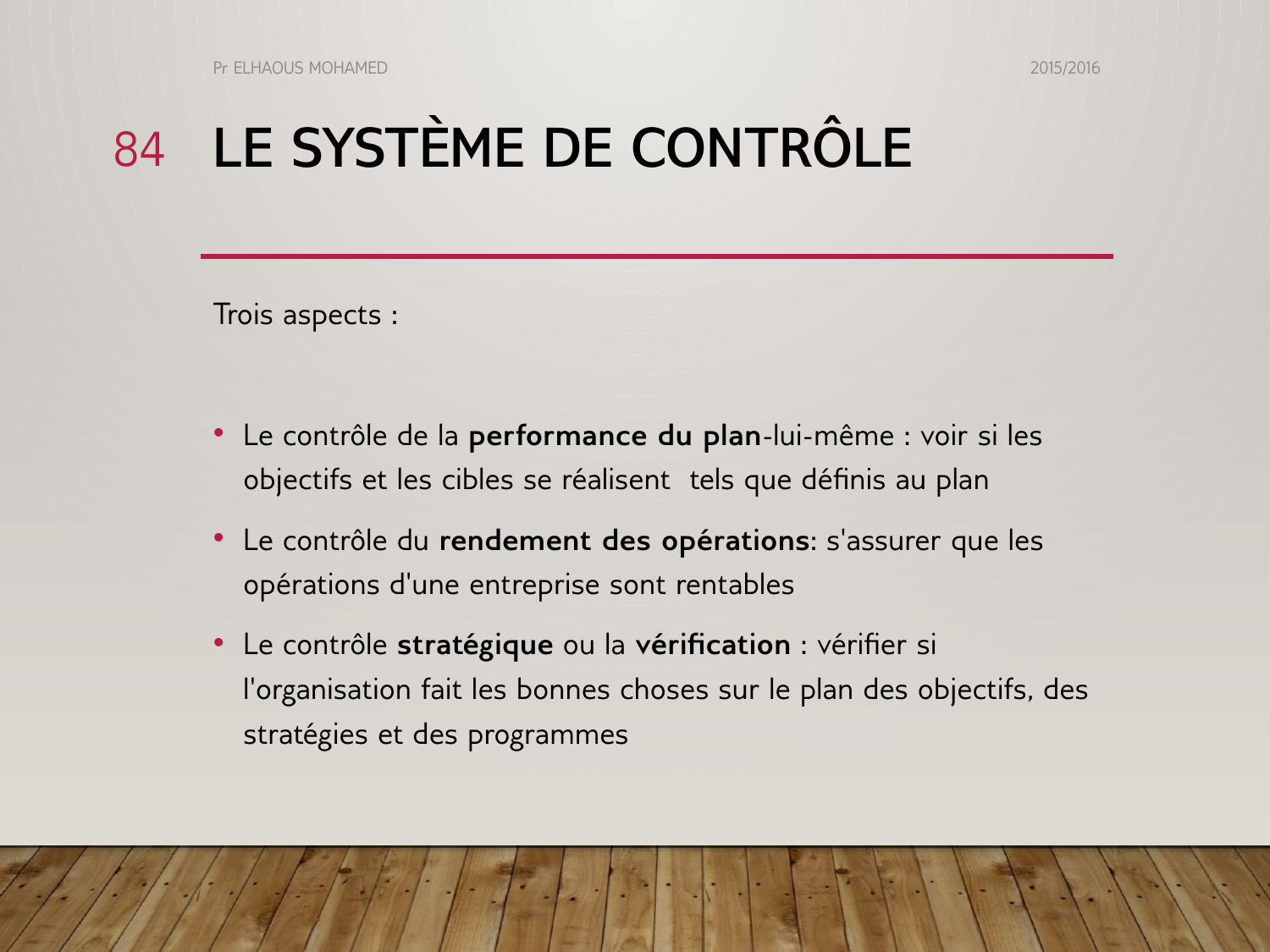

Pr ELHAOUS MOHAMED
2015/2016
84
# Le système de contrôle
Trois aspects :

Le contrôle de la performance du plan-lui-même : voir si les objectifs et les cibles se réalisent  tels que définis au plan
Le contrôle du rendement des opérations: s'assurer que les opérations d'une entreprise sont rentables
Le contrôle stratégique ou la vérification : vérifier si l'organisation fait les bonnes choses sur le plan des objectifs, des stratégies et des programmes